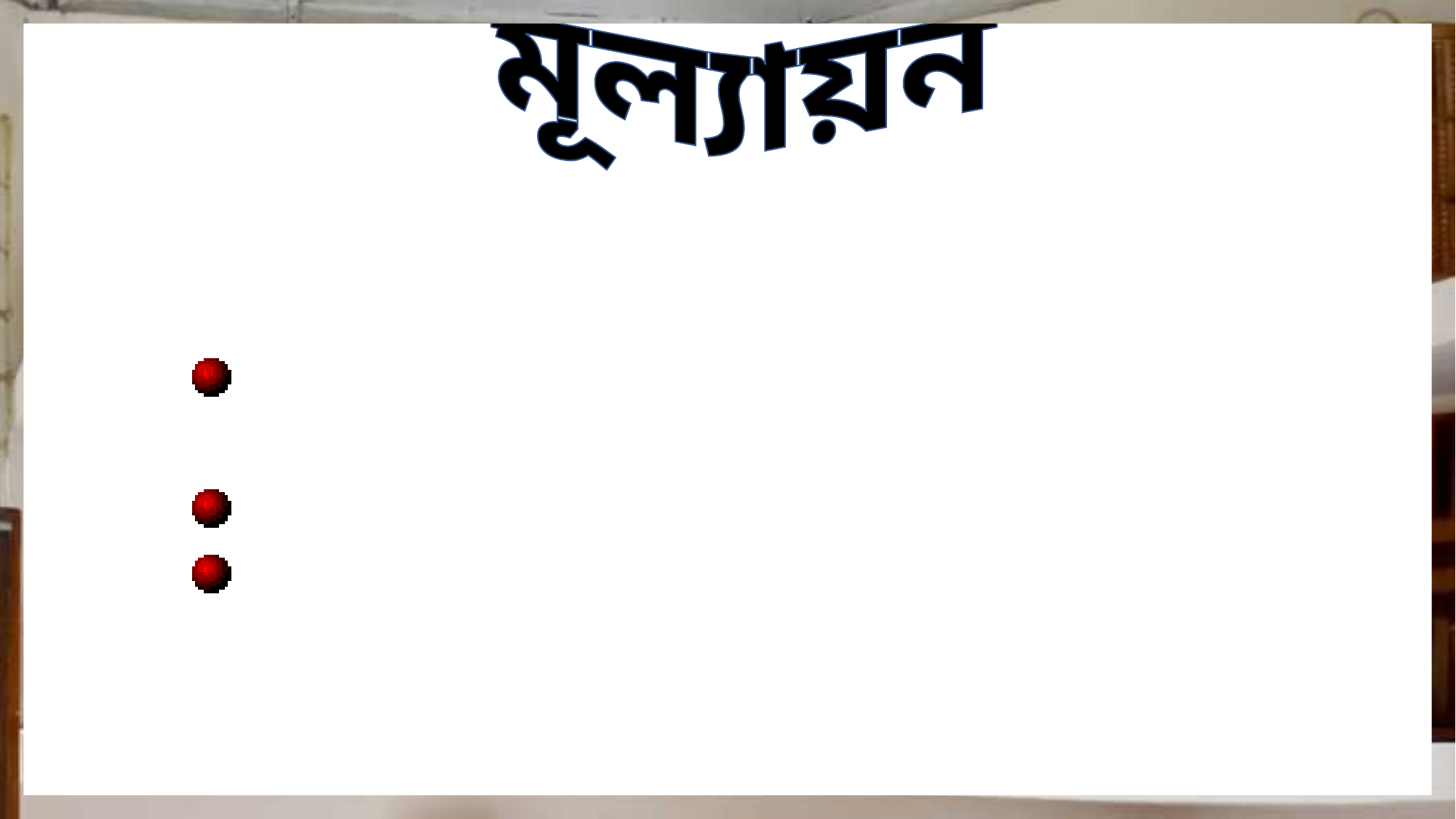

মূল্যায়ন

কোন কিতাবদ্বয় আল-রাযি কে চিকিৎসা বিজ্ঞানে অমর করে রেখেছে?
 আল উসতাদ নামে খ্যাতি অর্জন করেন কে?
কার অস্ত্রপাচার পদ্ধতি গ্রীকদের থেকেও উন্নত?